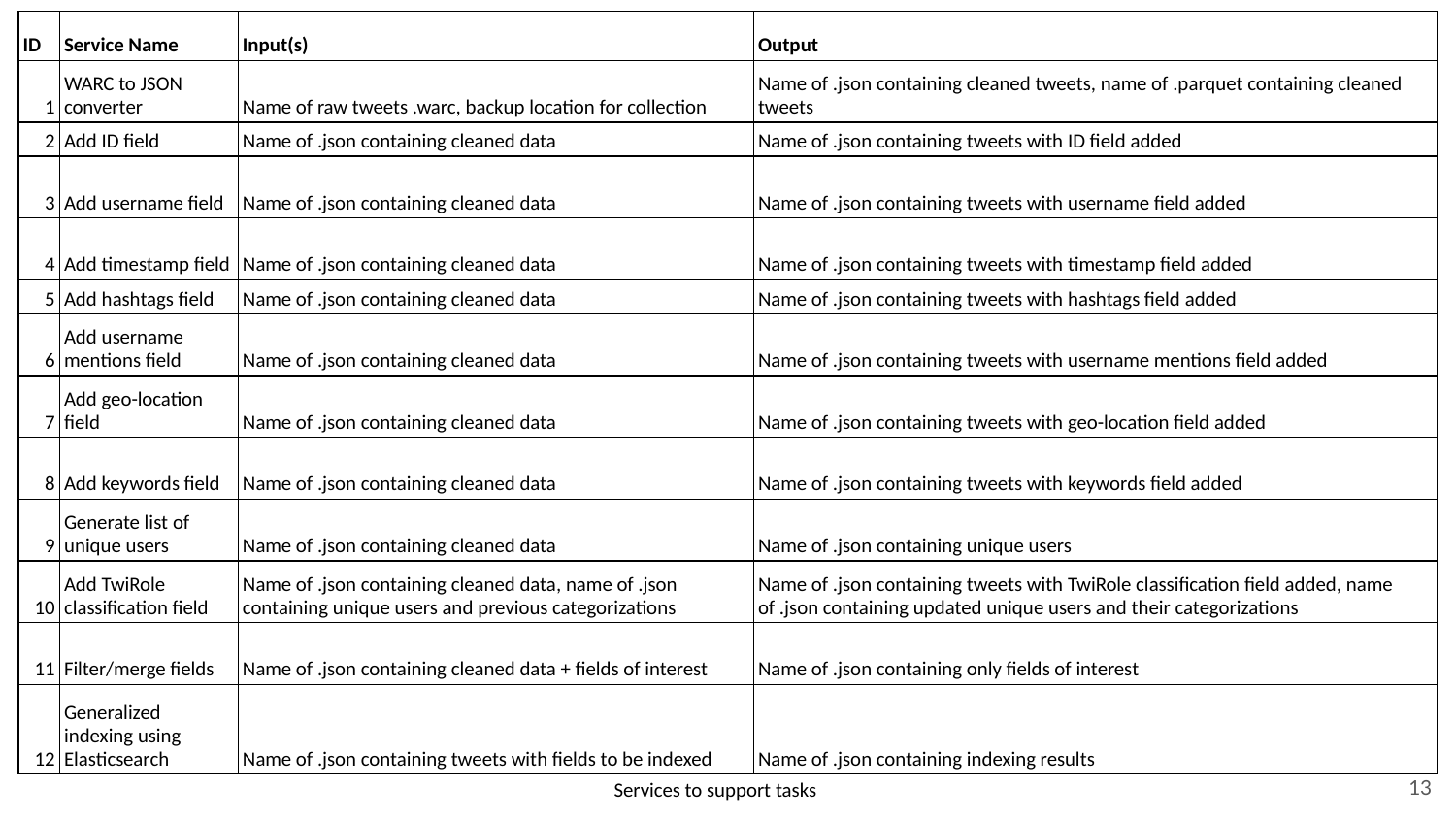

| ID | Service Name | Input(s) | Output |
| --- | --- | --- | --- |
| 1 | WARC to JSON converter | Name of raw tweets .warc, backup location for collection | Name of .json containing cleaned tweets, name of .parquet containing cleaned tweets |
| 2 | Add ID field | Name of .json containing cleaned data | Name of .json containing tweets with ID field added |
| 3 | Add username field | Name of .json containing cleaned data | Name of .json containing tweets with username field added |
| 4 | Add timestamp field | Name of .json containing cleaned data | Name of .json containing tweets with timestamp field added |
| 5 | Add hashtags field | Name of .json containing cleaned data | Name of .json containing tweets with hashtags field added |
| 6 | Add username mentions field | Name of .json containing cleaned data | Name of .json containing tweets with username mentions field added |
| 7 | Add geo-location field | Name of .json containing cleaned data | Name of .json containing tweets with geo-location field added |
| 8 | Add keywords field | Name of .json containing cleaned data | Name of .json containing tweets with keywords field added |
| 9 | Generate list of unique users | Name of .json containing cleaned data | Name of .json containing unique users |
| 10 | Add TwiRole classification field | Name of .json containing cleaned data, name of .json containing unique users and previous categorizations | Name of .json containing tweets with TwiRole classification field added, name of .json containing updated unique users and their categorizations |
| 11 | Filter/merge fields | Name of .json containing cleaned data + fields of interest | Name of .json containing only fields of interest |
| 12 | Generalized indexing using Elasticsearch | Name of .json containing tweets with fields to be indexed | Name of .json containing indexing results |
13
Services to support tasks